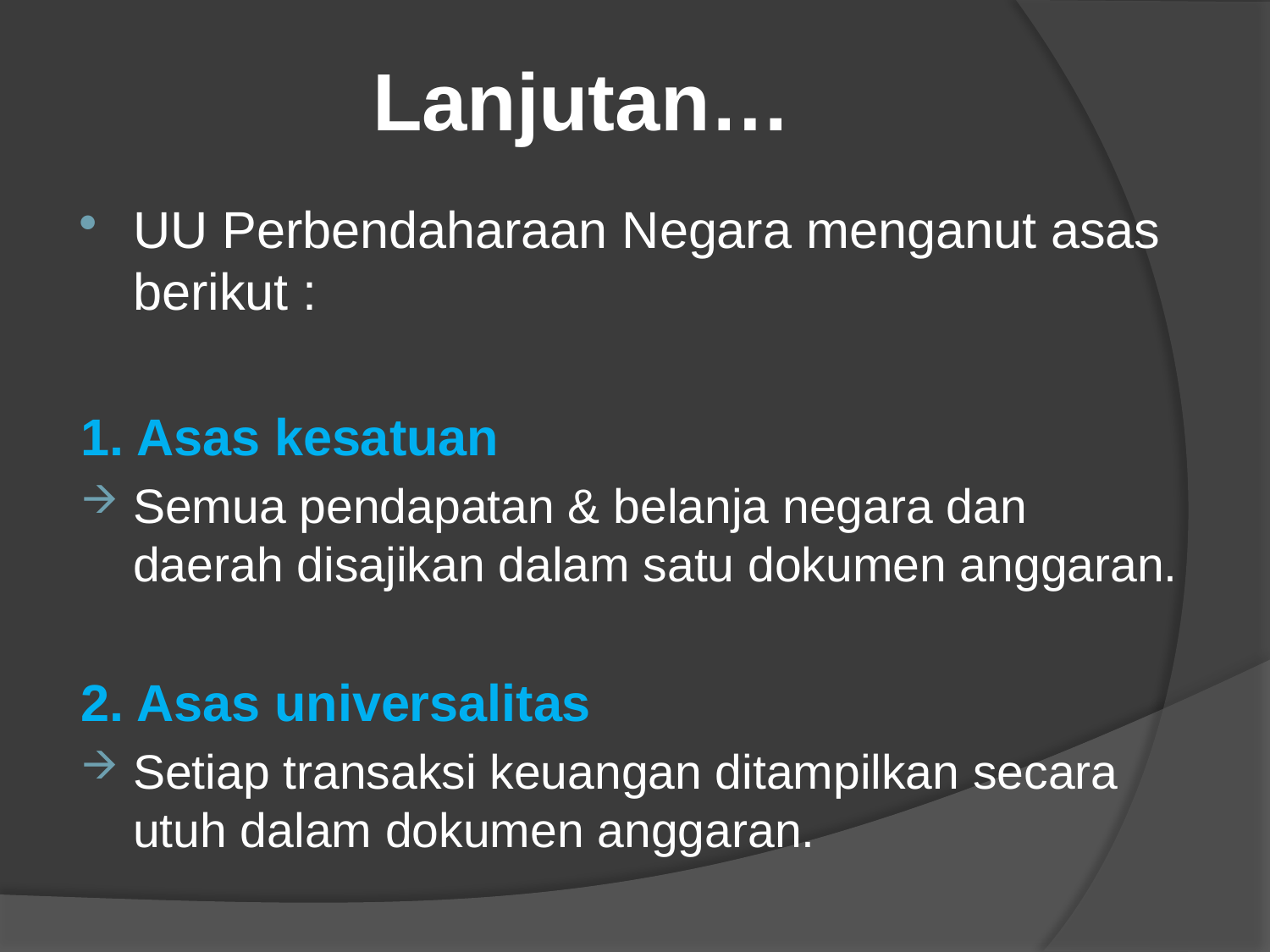

# Lanjutan…
UU Perbendaharaan Negara menganut asas berikut :

1. Asas kesatuan
Semua pendapatan & belanja negara dan daerah disajikan dalam satu dokumen anggaran.

2. Asas universalitas
Setiap transaksi keuangan ditampilkan secara utuh dalam dokumen anggaran.